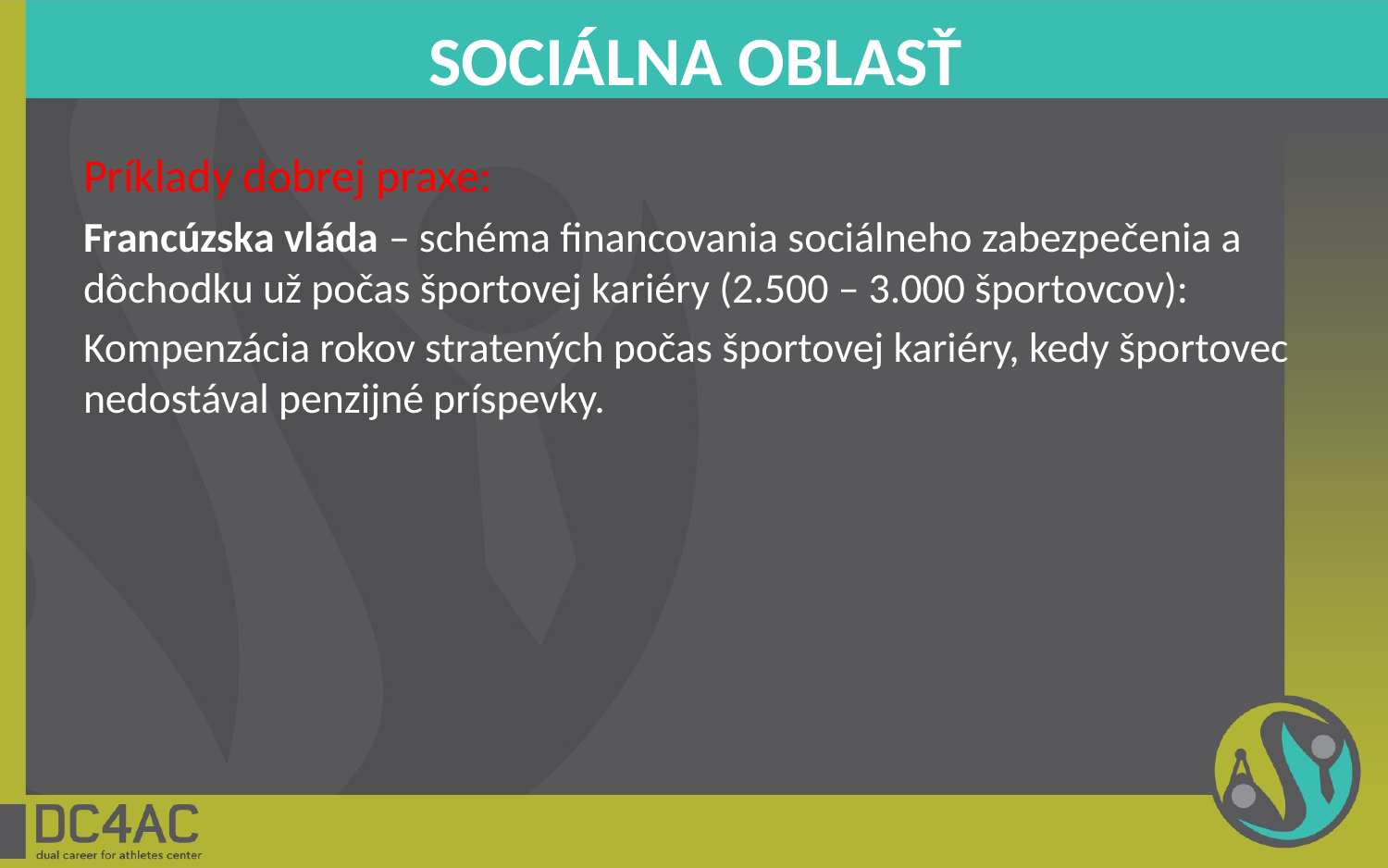

# SOCIÁLNA OBLASŤ
Príklady dobrej praxe:
Francúzska vláda – schéma financovania sociálneho zabezpečenia a dôchodku už počas športovej kariéry (2.500 – 3.000 športovcov):
Kompenzácia rokov stratených počas športovej kariéry, kedy športovec nedostával penzijné príspevky.